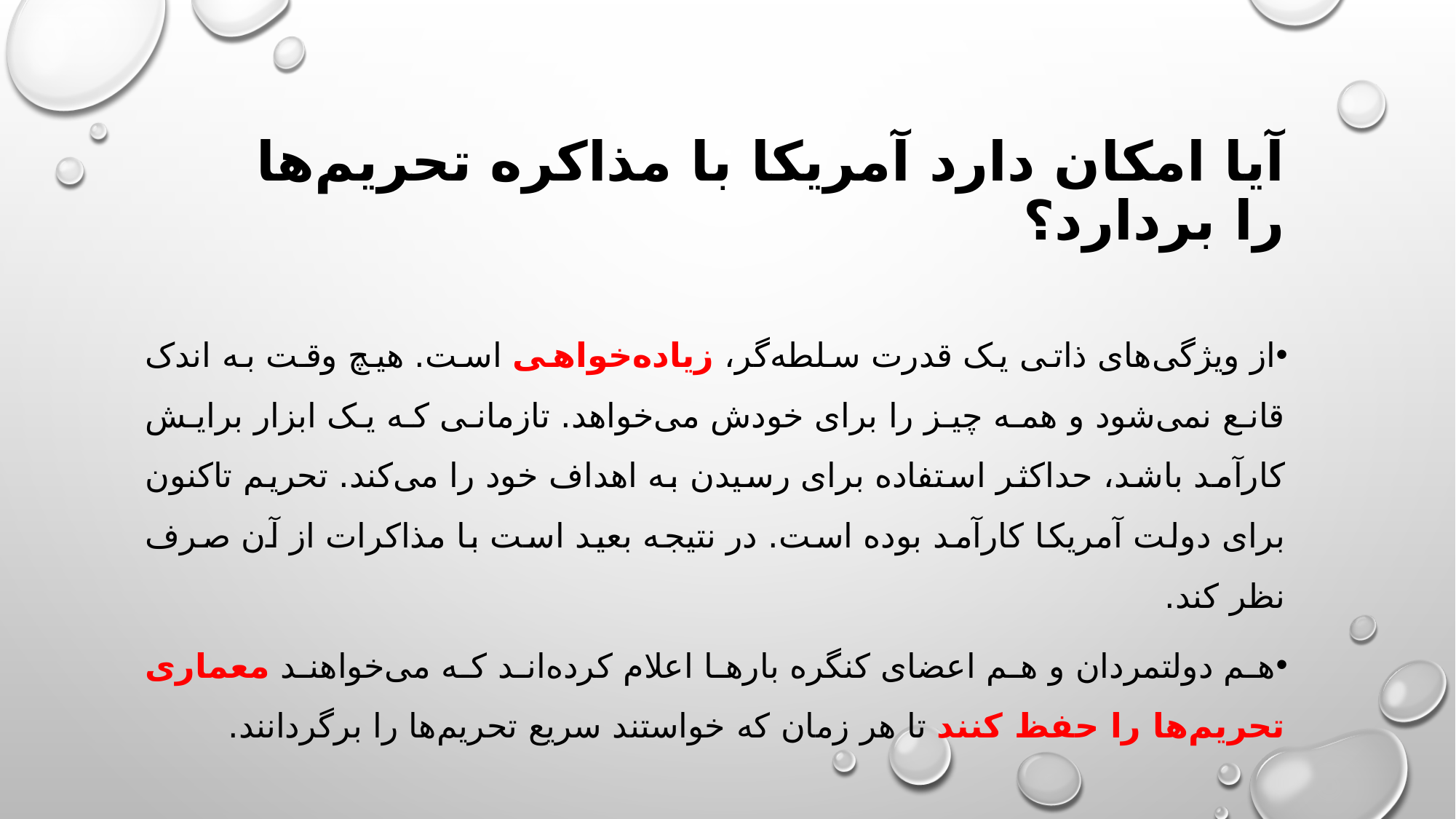

آیا امکان دارد آمریکا با مذاکره تحریم‌ها را بردارد؟
از ویژگی‌های ذاتی یک قدرت سلطه‌گر، زیاده‌خواهی است. هیچ وقت به اندک قانع نمی‌شود و همه چیز را برای خودش می‌خواهد. تازمانی که یک ابزار برایش کارآمد باشد، حداکثر استفاده برای رسیدن به اهداف خود را می‌کند. تحریم تاکنون برای دولت آمریکا کارآمد بوده است. در نتیجه بعید است با مذاکرات از آن صرف نظر کند.
هم دولتمردان و هم اعضای کنگره بارها اعلام کرده‌اند که می‌خواهند معماری تحریم‌ها را حفظ کنند تا هر زمان که خواستند سریع تحریم‌ها را برگردانند.